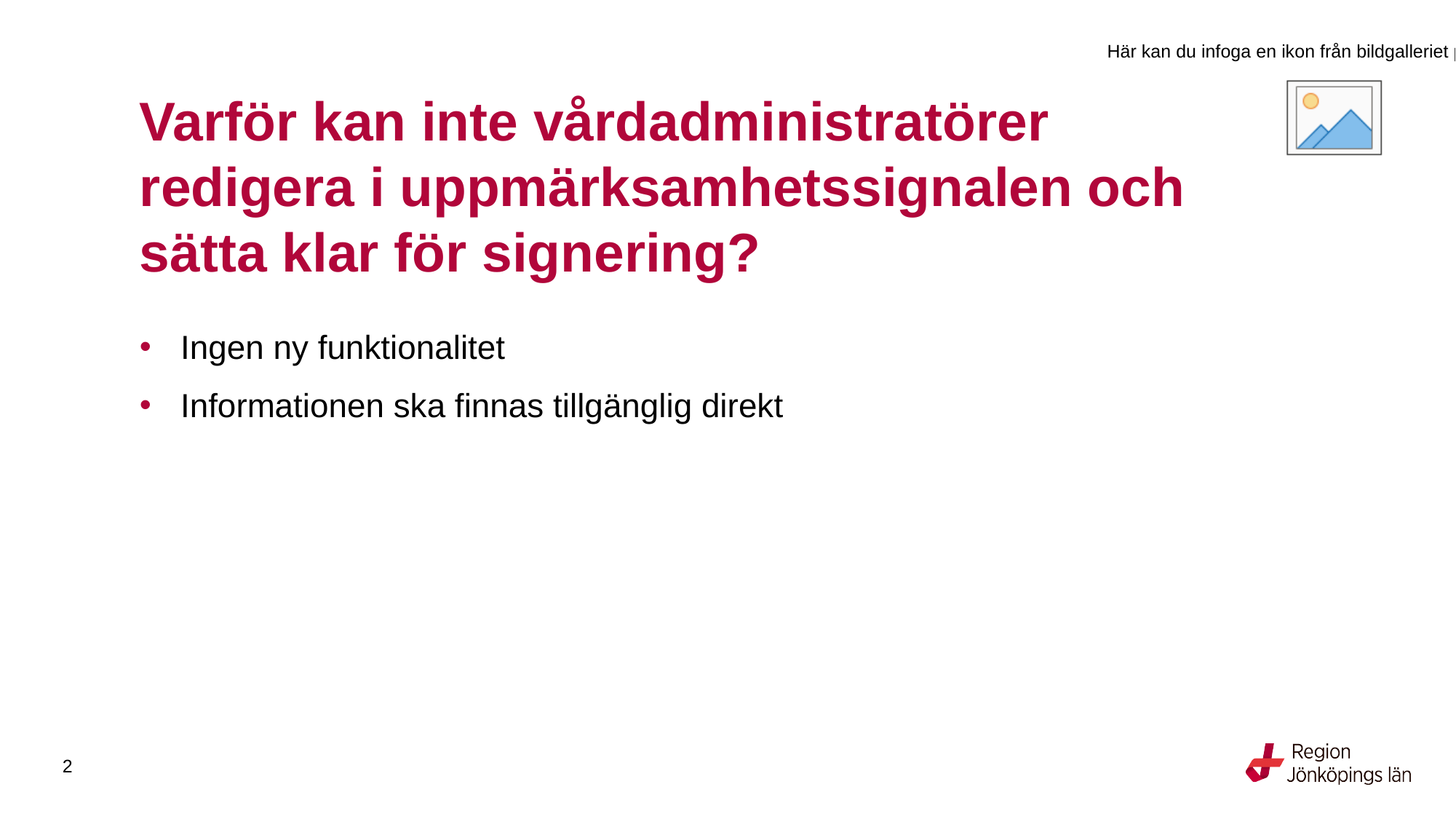

# Varför kan inte vårdadministratörer redigera i uppmärksamhetssignalen och sätta klar för signering?

Ingen ny funktionalitet
Informationen ska finnas tillgänglig direkt

2